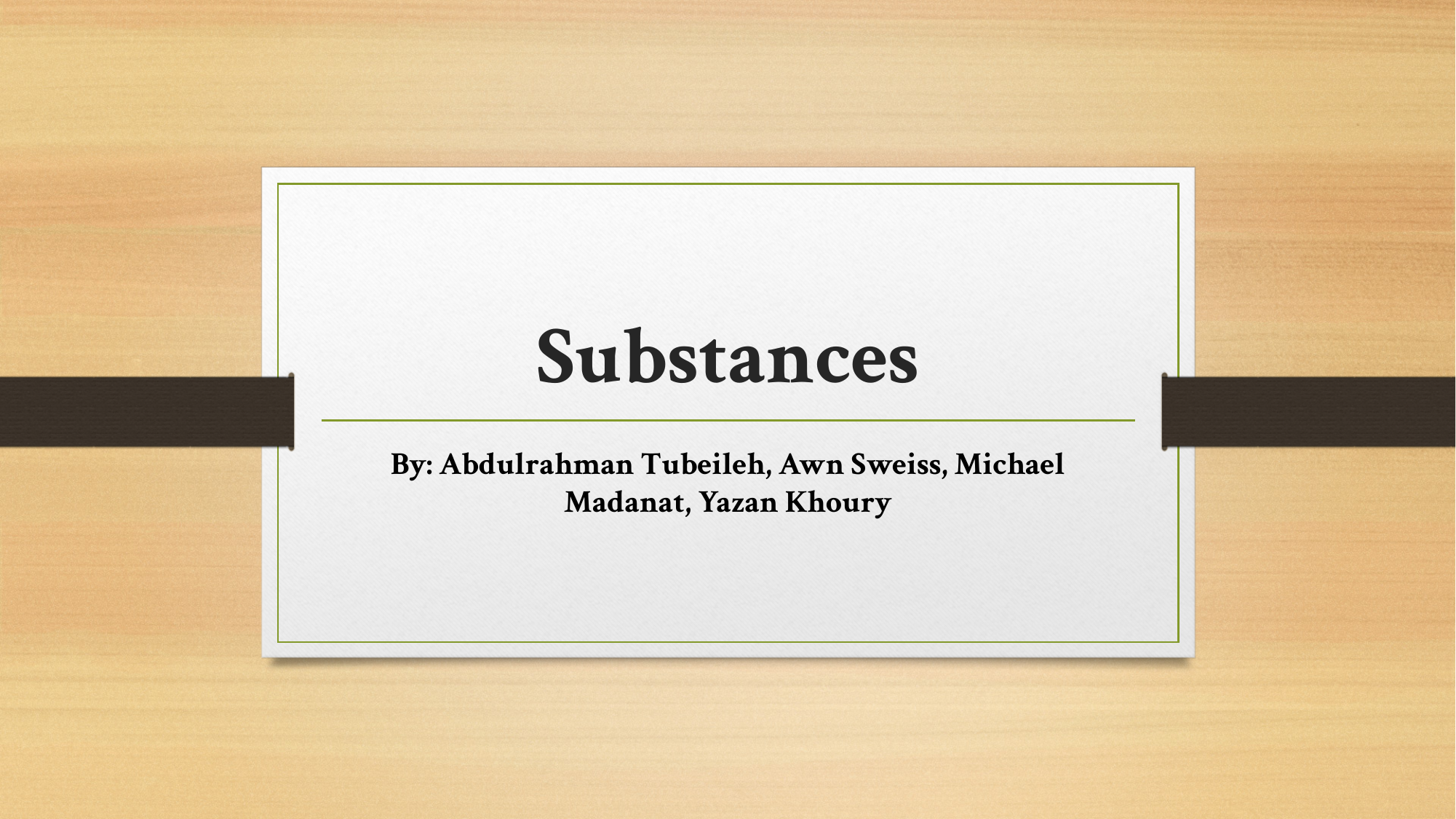

# Substances
By: Abdulrahman Tubeileh, Awn Sweiss, Michael Madanat, Yazan Khoury